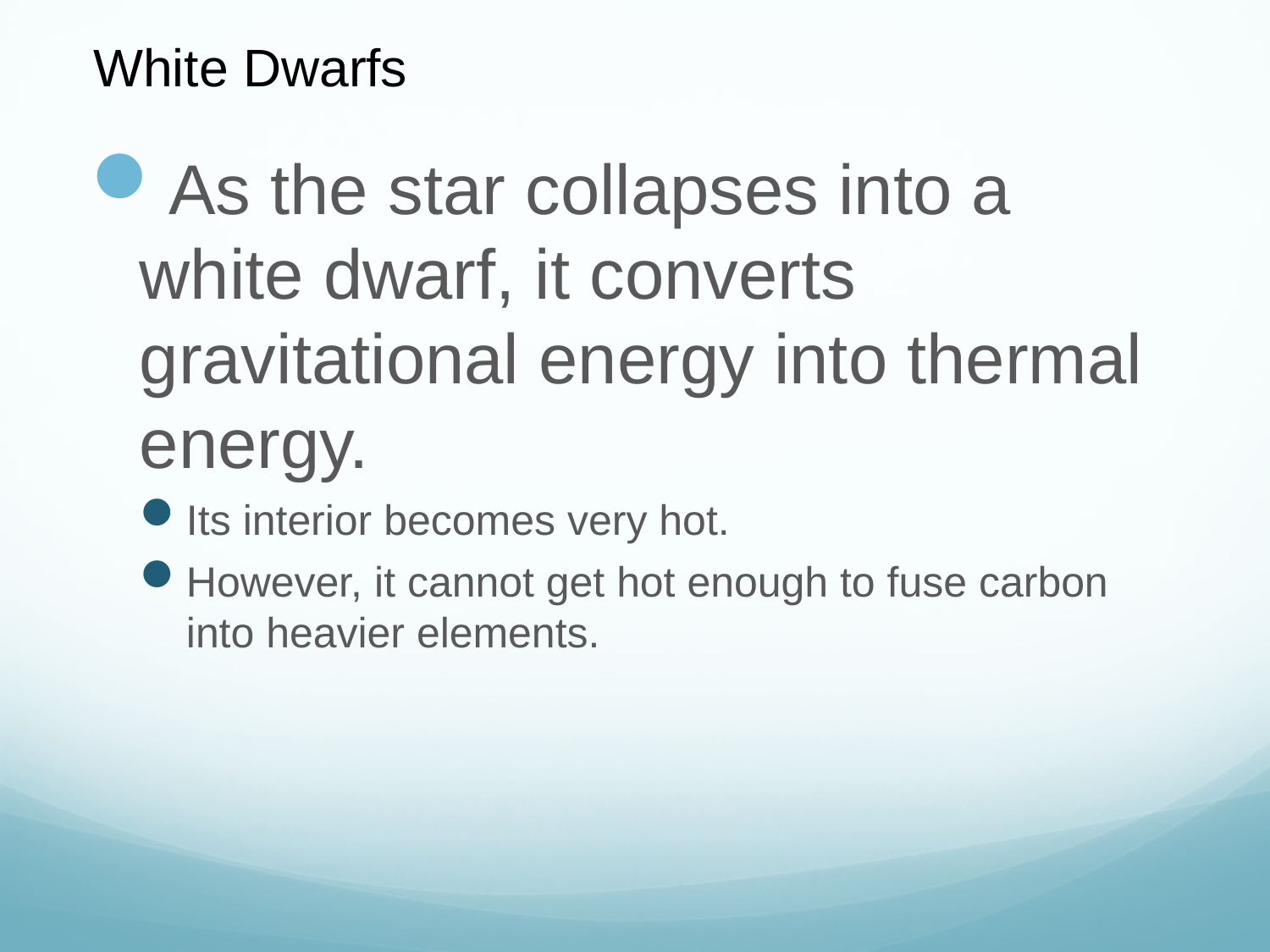

White Dwarfs
As the star collapses into a white dwarf, it converts gravitational energy into thermal energy.
Its interior becomes very hot.
However, it cannot get hot enough to fuse carbon into heavier elements.